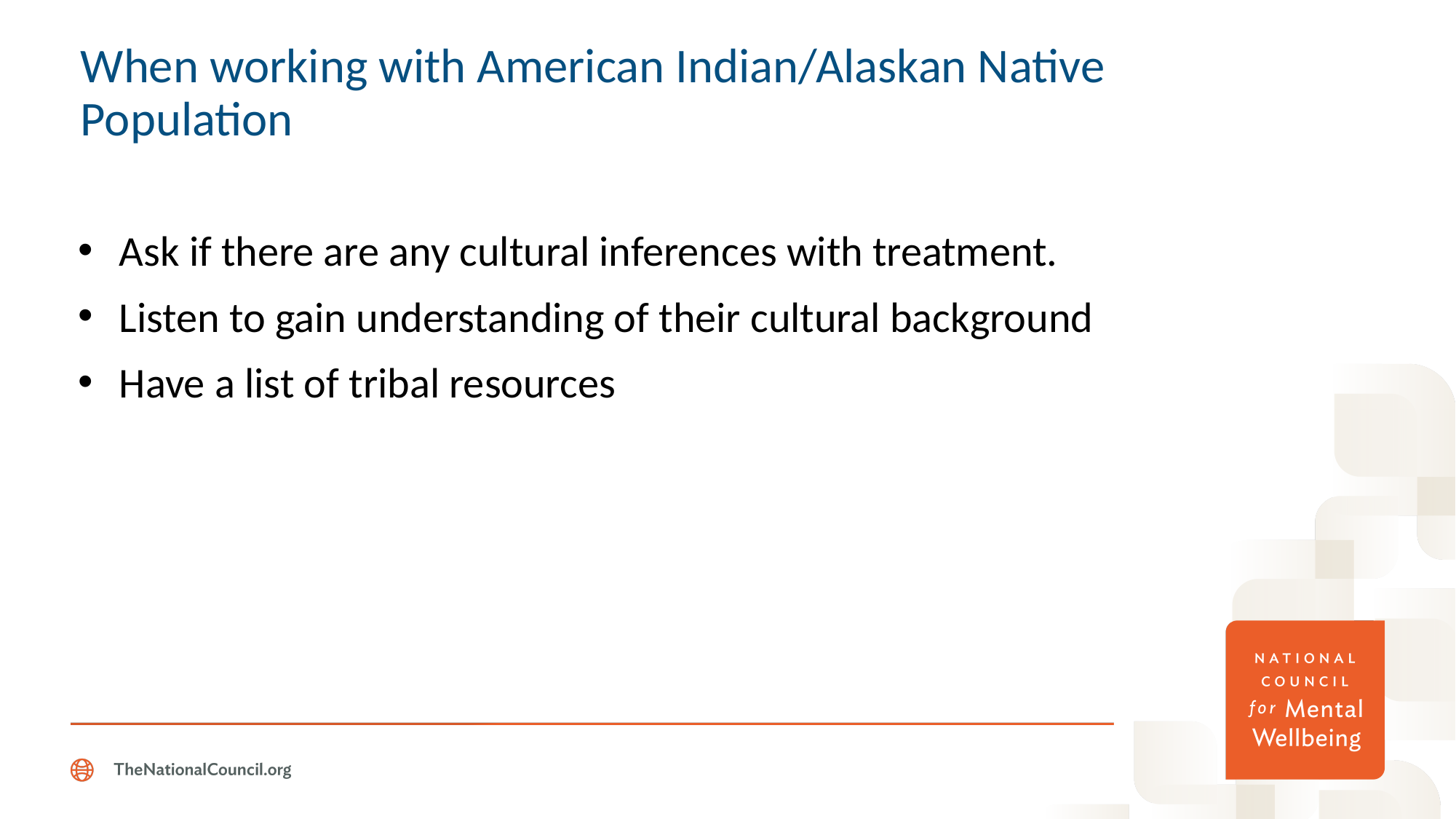

# When working with American Indian/Alaskan Native Population
Ask if there are any cultural inferences with treatment.
Listen to gain understanding of their cultural background
Have a list of tribal resources